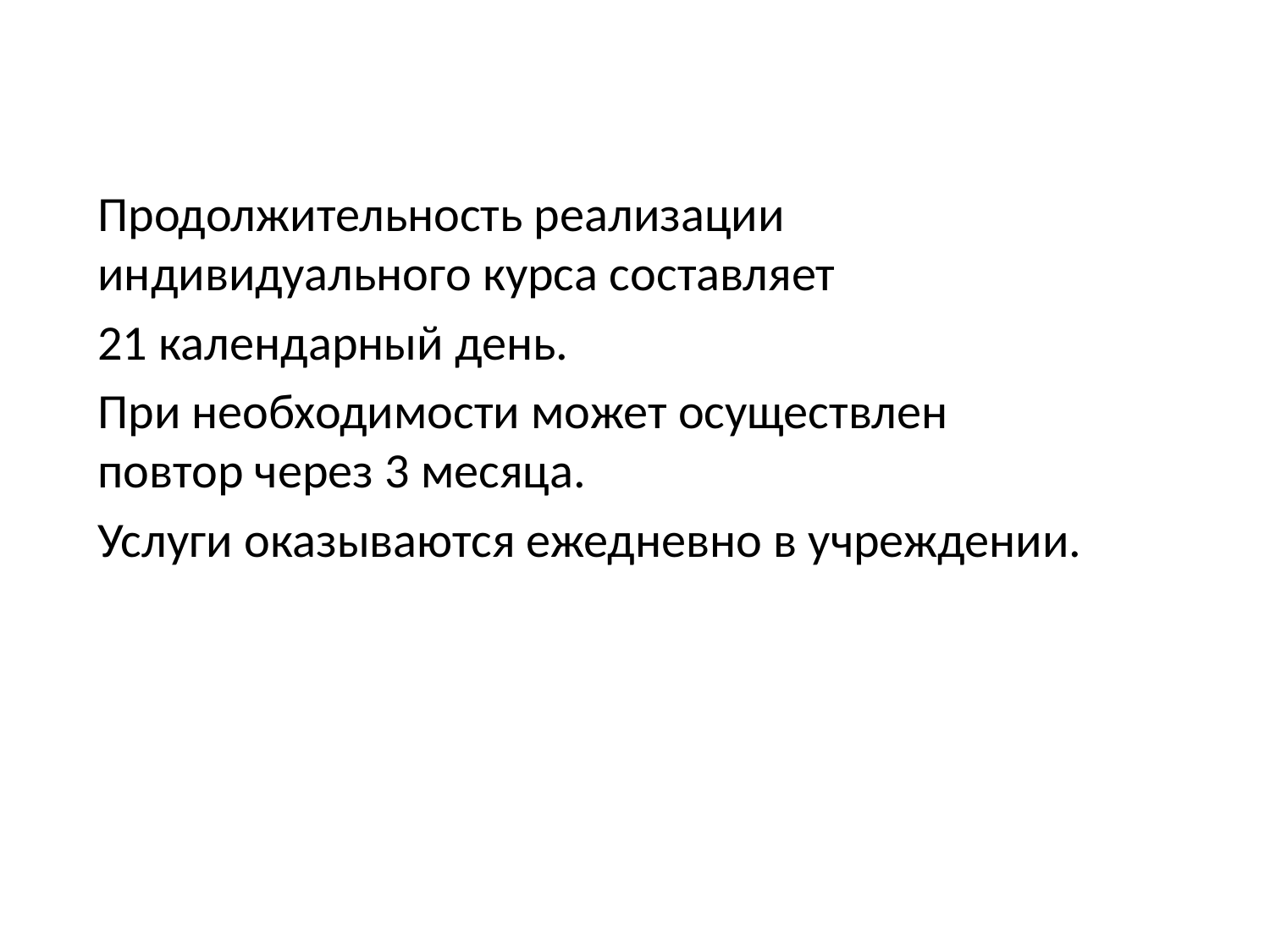

#
Продолжительность реализации  индивидуального курса составляет
21 календарный день.
При необходимости может осуществлен повтор через 3 месяца.
Услуги оказываются ежедневно в учреждении.